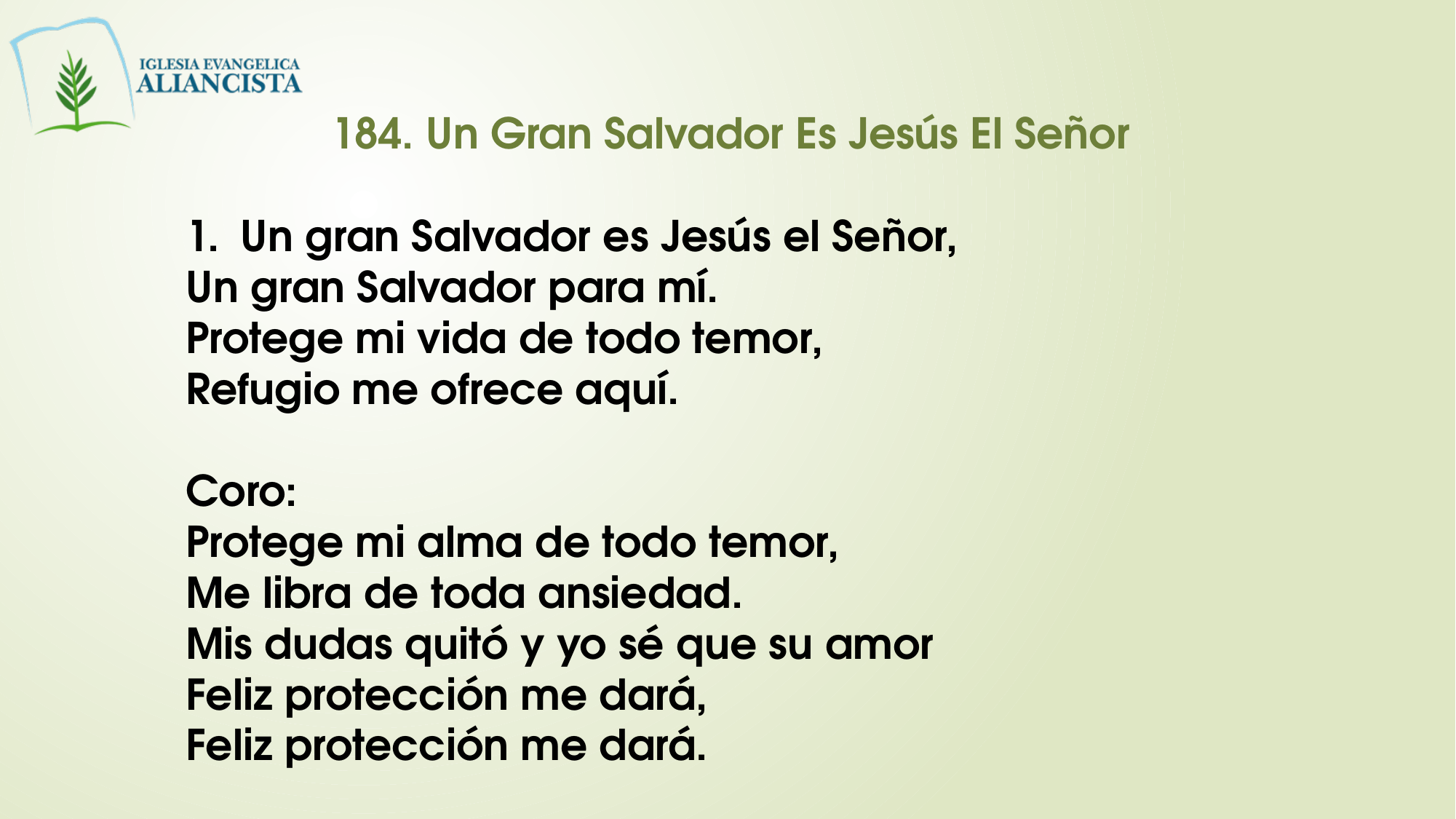

184. Un Gran Salvador Es Jesús El Señor
Un gran Salvador es Jesús el Señor,
Un gran Salvador para mí.
Protege mi vida de todo temor,
Refugio me ofrece aquí.

Coro:
Protege mi alma de todo temor,
Me libra de toda ansiedad.
Mis dudas quitó y yo sé que su amor
Feliz protección me dará,
Feliz protección me dará.